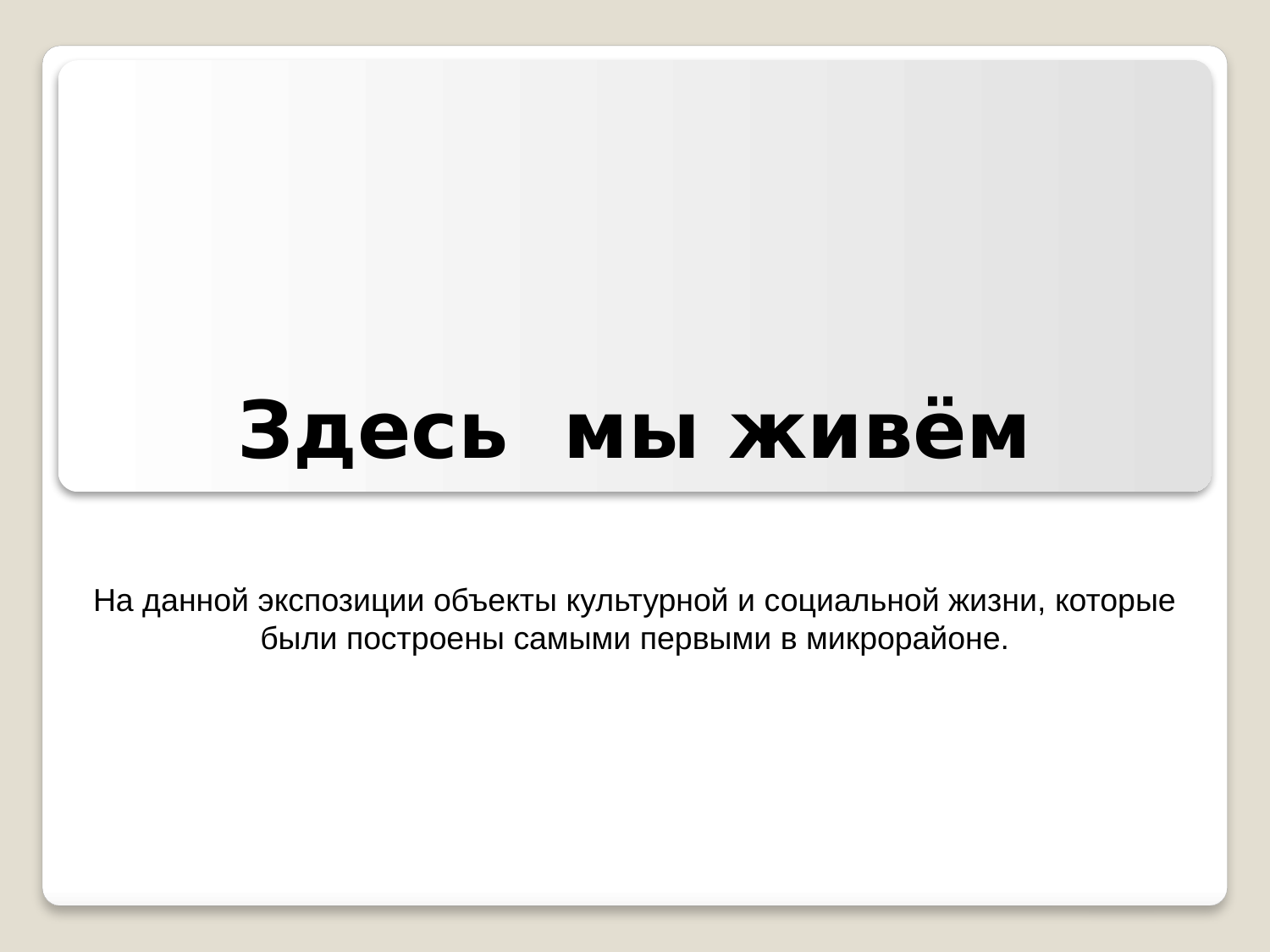

Здесь  мы живём
На данной экспозиции объекты культурной и социальной жизни, которые были построены самыми первыми в микрорайоне.